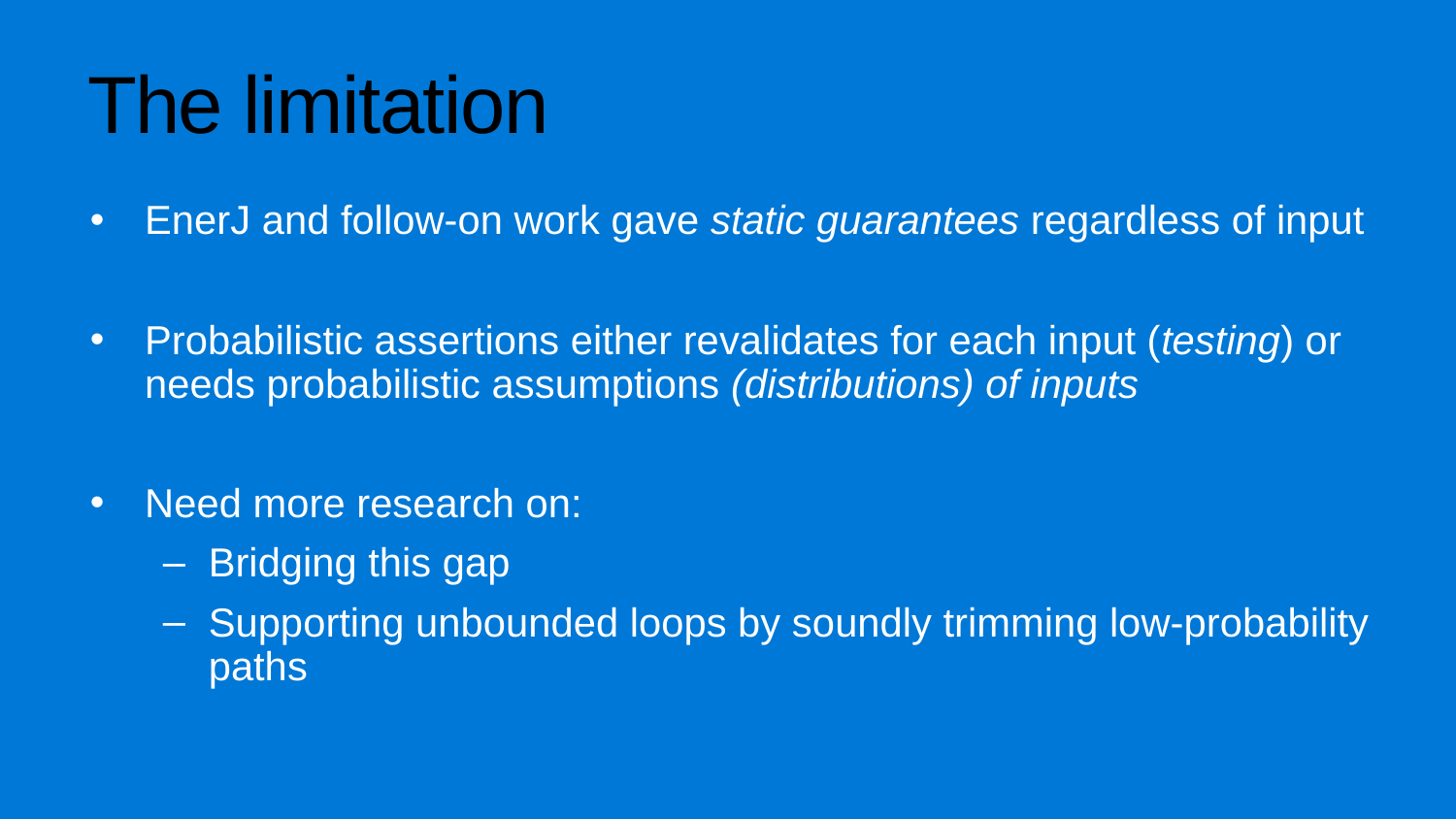

# The limitation
EnerJ and follow-on work gave static guarantees regardless of input

Probabilistic assertions either revalidates for each input (testing) or needs probabilistic assumptions (distributions) of inputs

Need more research on:
Bridging this gap
Supporting unbounded loops by soundly trimming low-probability paths